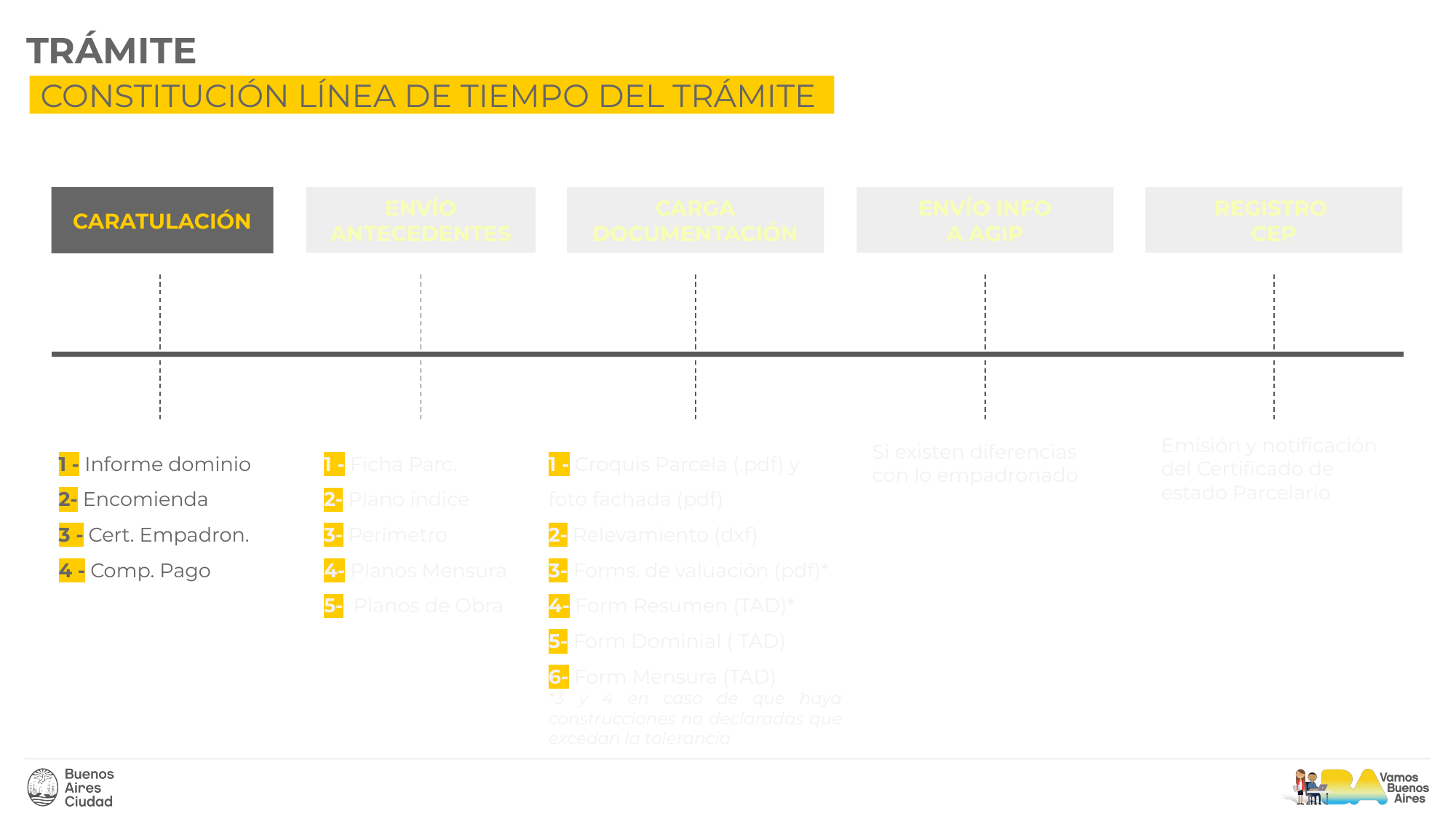

TRÁMITE
CONSTITUCIÓN LÍNEA DE TIEMPO DEL TRÁMITE
ENVÍO ANTECEDENTES
CARATULACIÓN
CARGA DOCUMENTACIÓN
ENVÍO INFO
A AGIP
REGISTRO
CEP
Emisión y notificación del Certificado de estado Parcelario
Si existen diferencias con lo empadronado
1 - Ficha Parc.
2- Plano índice
3- Perímetro
4- Planos Mensura
5-  Planos de Obra
1 - Croquis Parcela (.pdf) y foto fachada (pdf)
2- Relevamiento (dxf)
3- Forms. de valuación (pdf)*
4- Form Resumen (TAD)*
5- Form Dominial ( TAD)
6- Form Mensura (TAD)
*3 y 4 en caso de que haya construcciones no declaradas que excedan la tolerancia
1 - Informe dominio
2- Encomienda
3 - Cert. Empadron.
4 - Comp. Pago